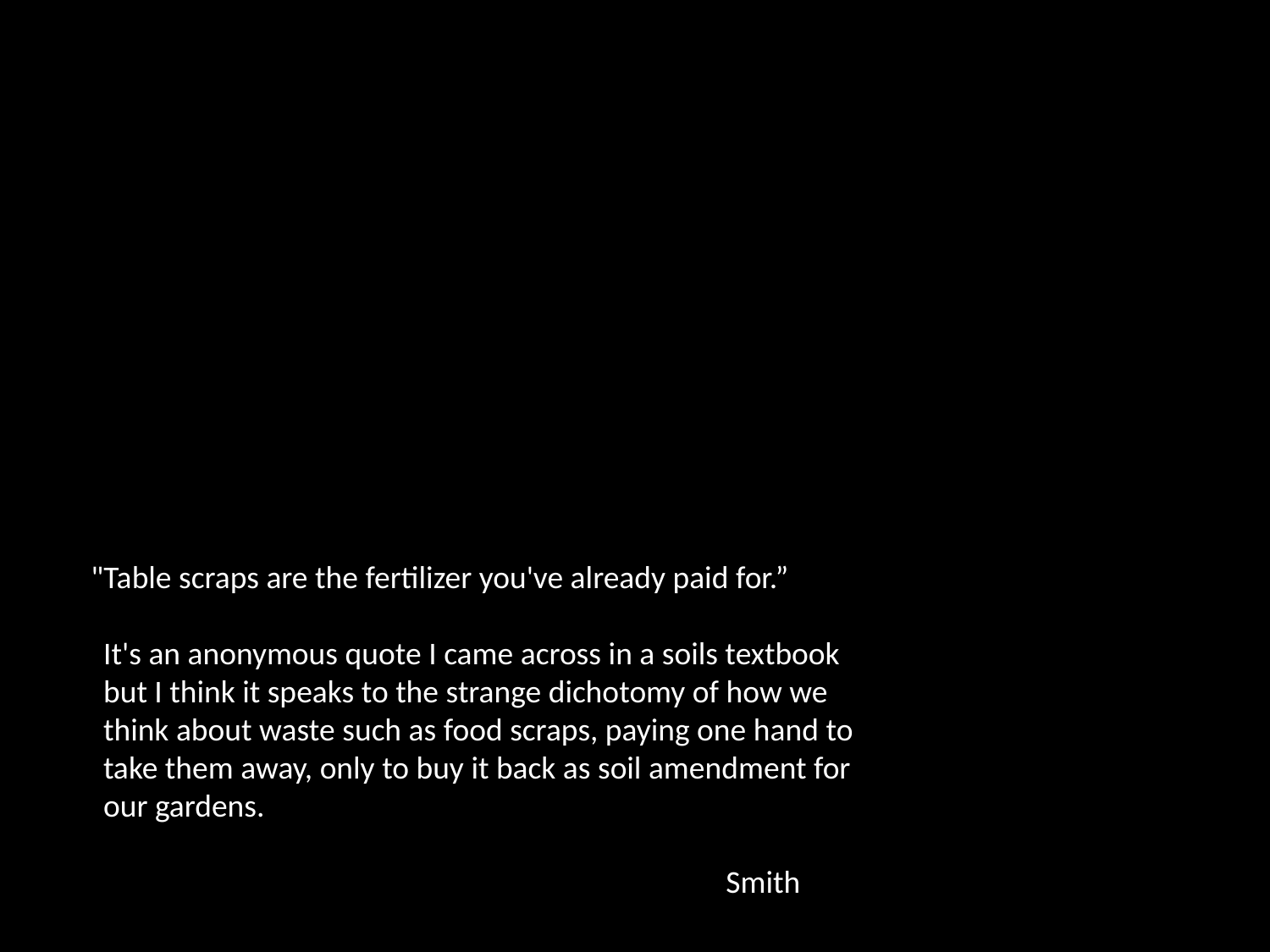

"Table scraps are the fertilizer you've already paid for.”

It's an anonymous quote I came across in a soils textbook but I think it speaks to the strange dichotomy of how we think about waste such as food scraps, paying one hand to take them away, only to buy it back as soil amendment for our gardens.

					Smith